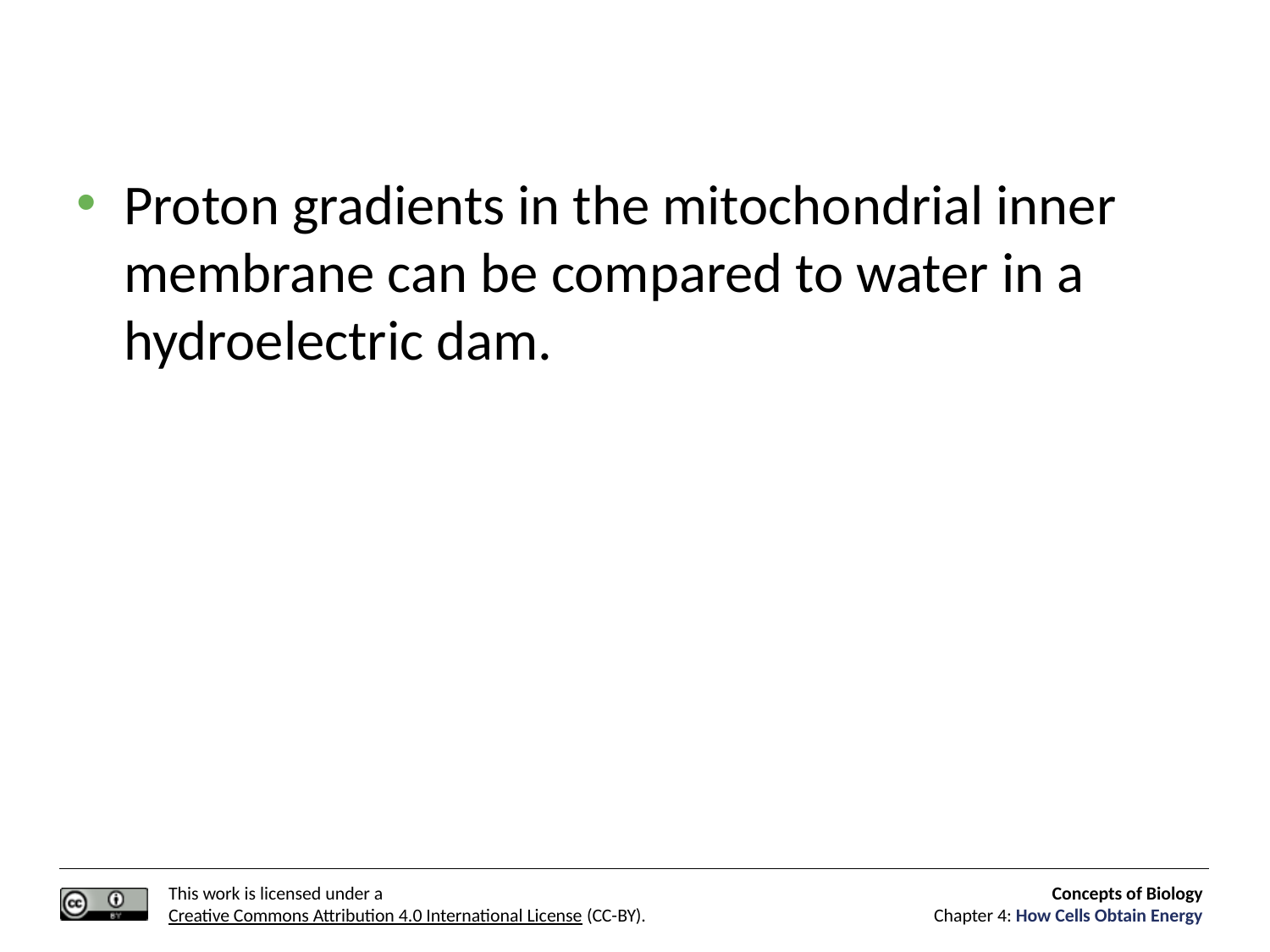

Proton gradients in the mitochondrial inner membrane can be compared to water in a hydroelectric dam.